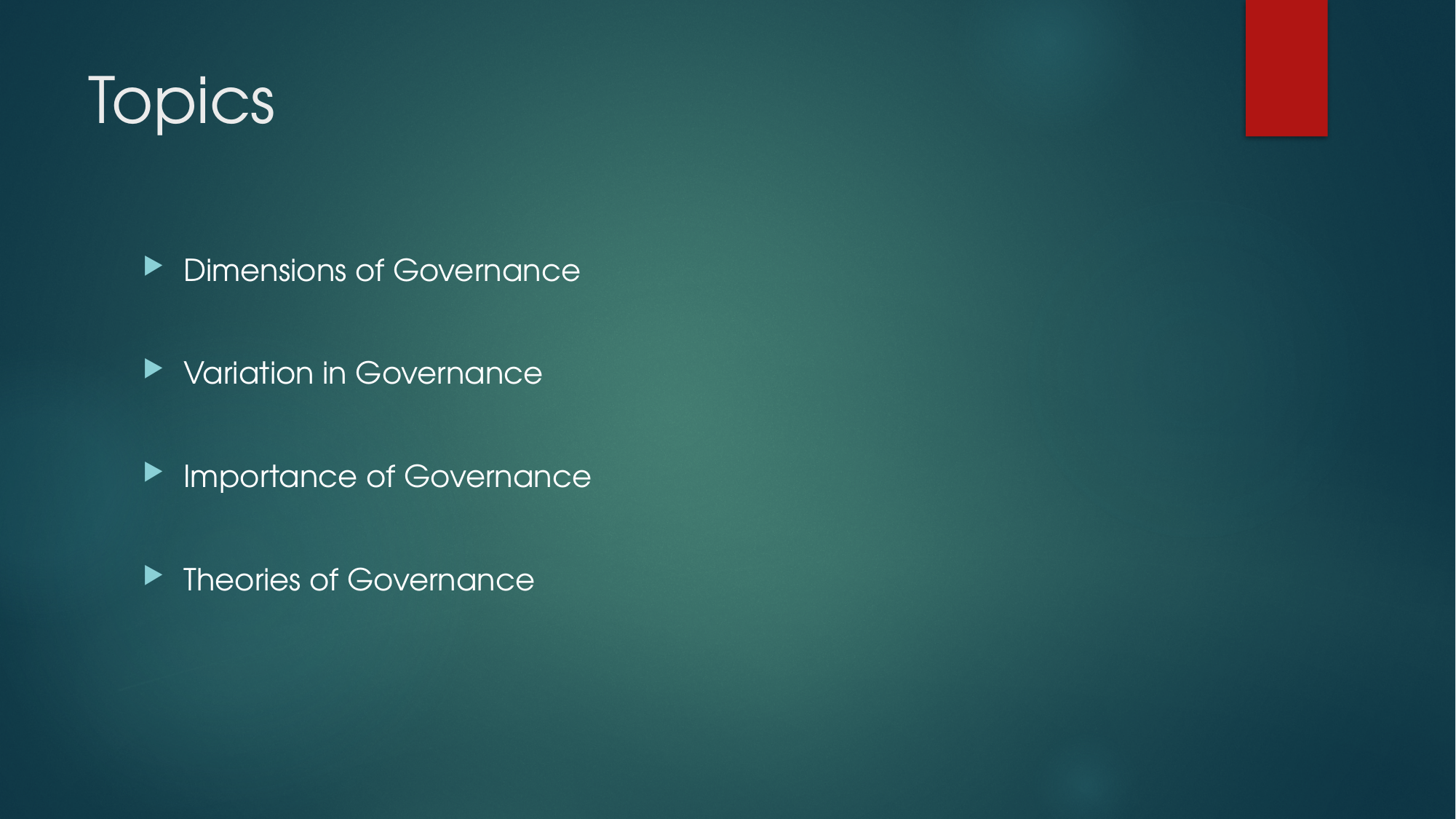

# Topics
Dimensions of Governance

Variation in Governance

Importance of Governance

Theories of Governance